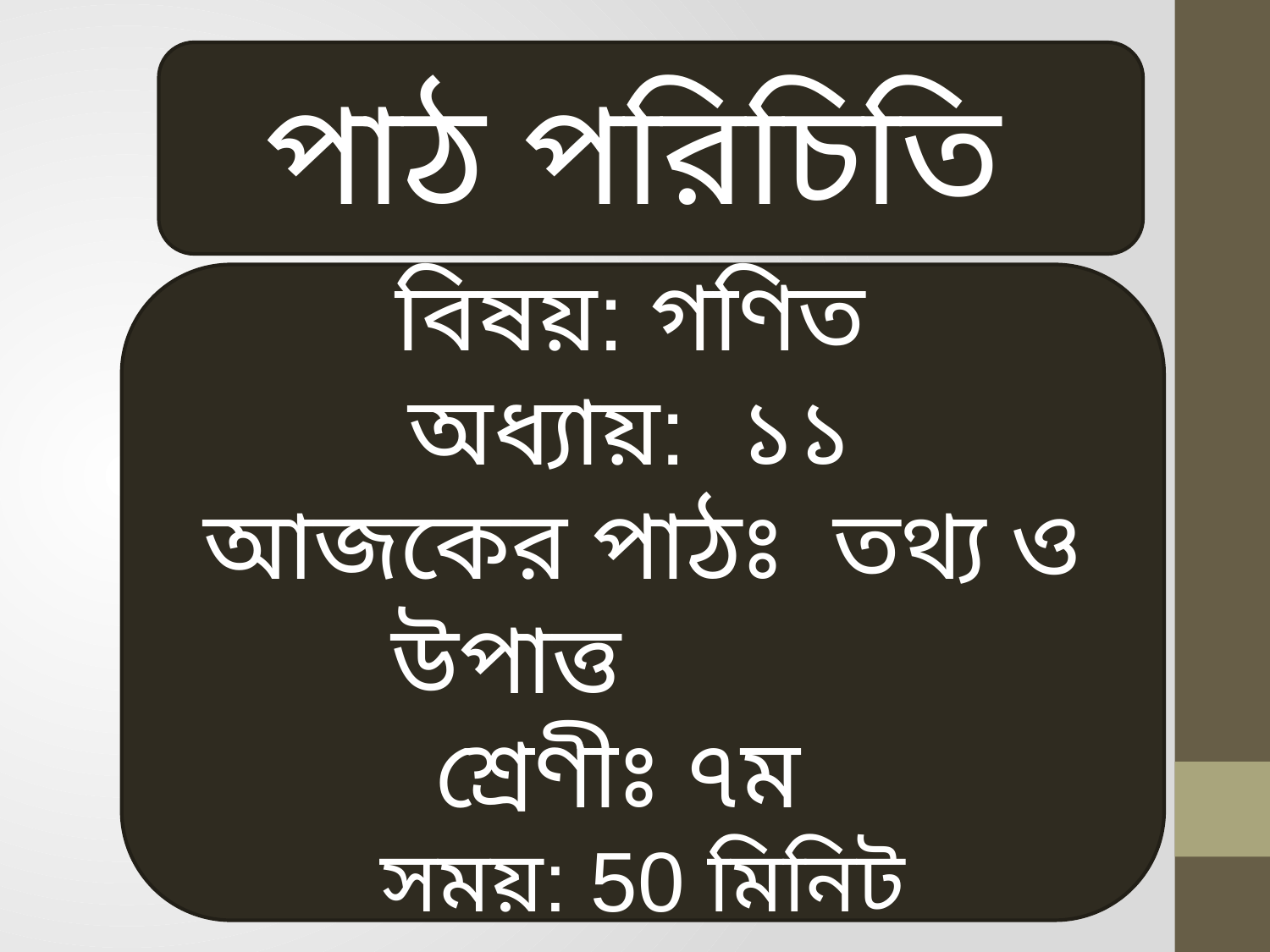

পাঠ পরিচিতি
বিষয়: গণিত
অধ্যায়:  ১১
আজকের পাঠঃ  তথ্য ও উপাত্ত
শ্রেণীঃ ৭ম
সময়: 50 মিনিট